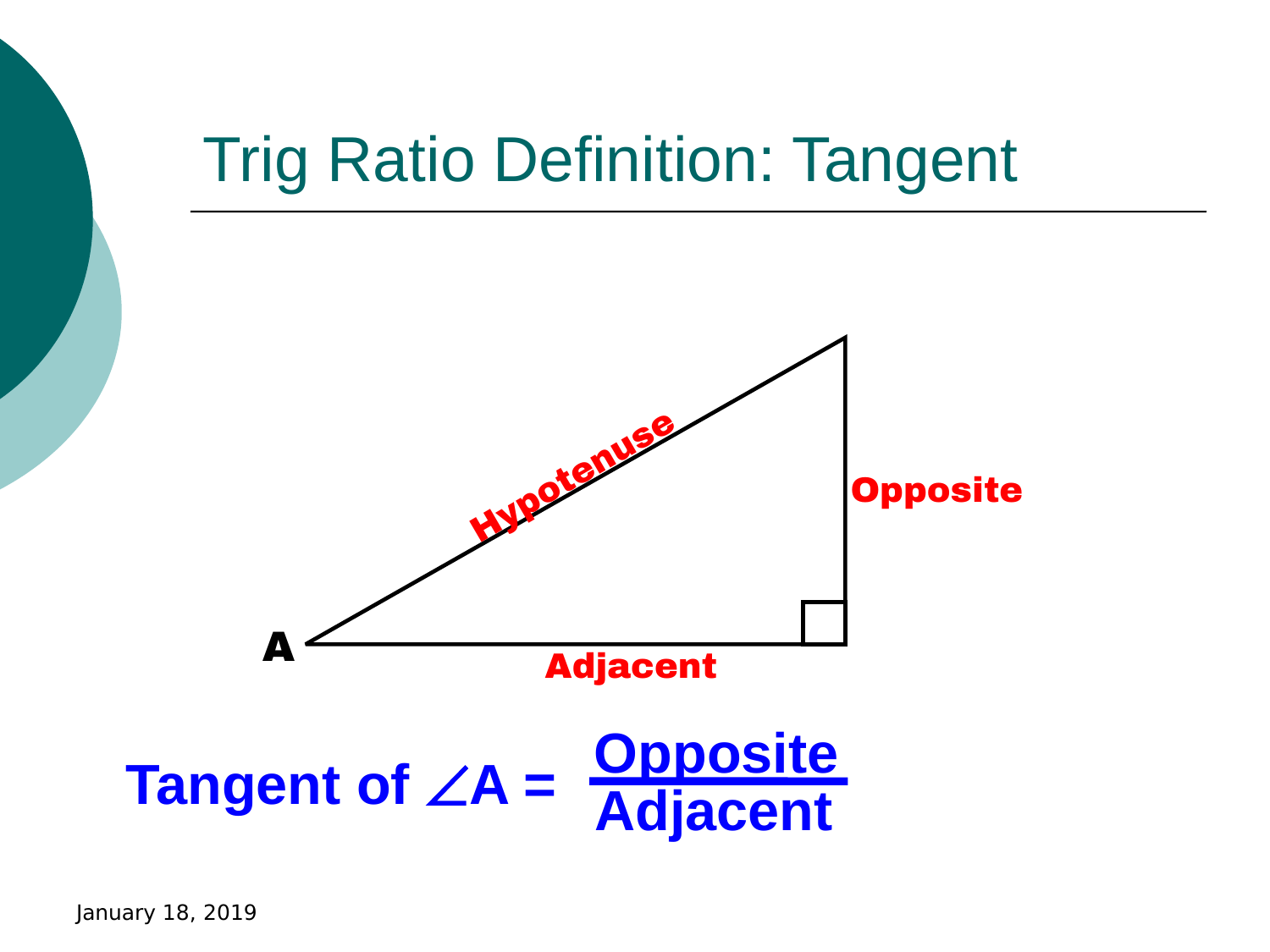

# Trig Ratio Definition: Tangent

Hypotenuse
Opposite

A
Adjacent
Opposite
Tangent of ∠A =
Adjacent

January 18, 2019